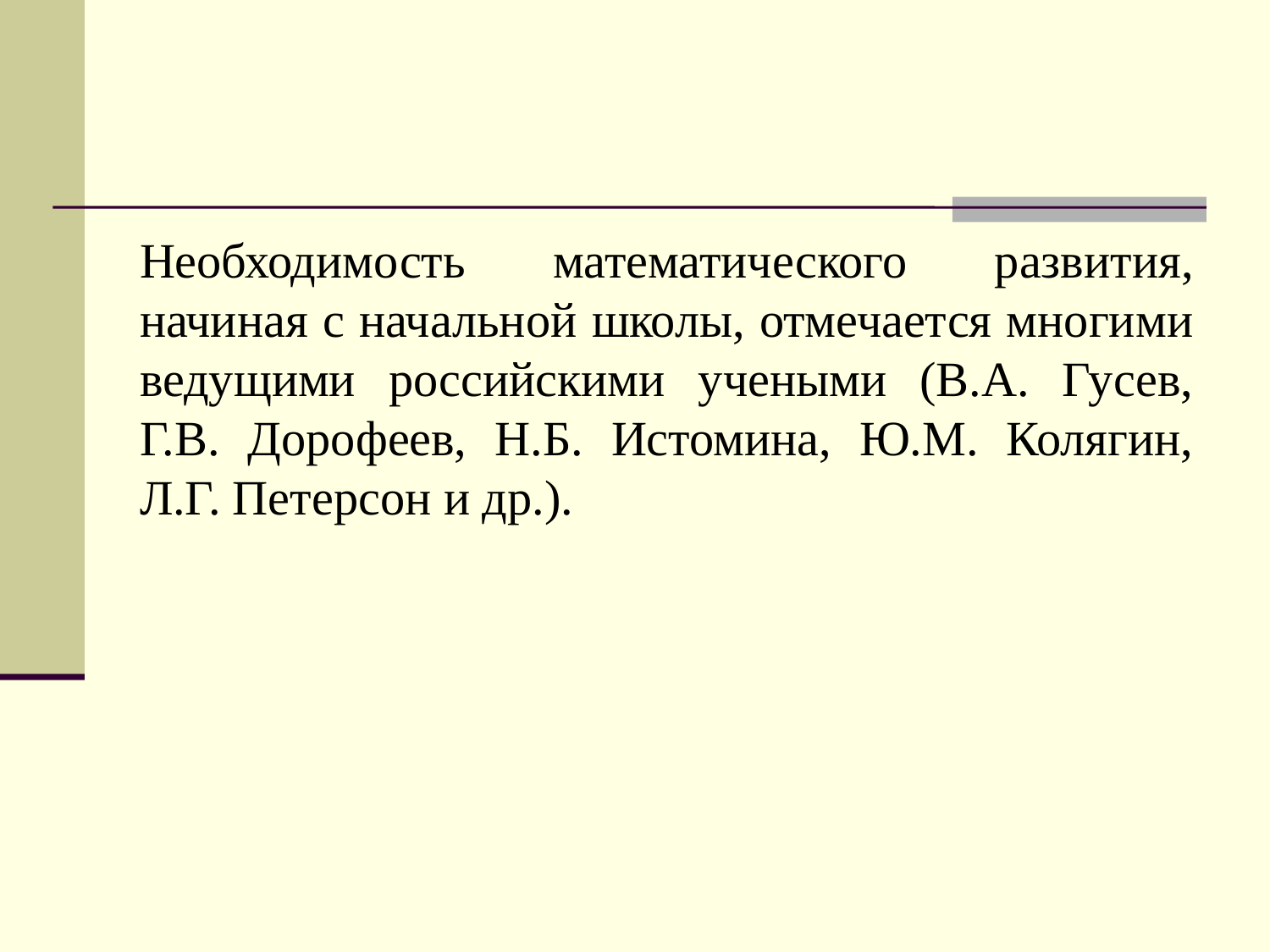

#
Необходимость математического развития, начиная с начальной школы, отмечается многими ведущими российскими учеными (В.А. Гусев, Г.В. Дорофеев, Н.Б. Истомина, Ю.М. Колягин, Л.Г. Петерсон и др.).